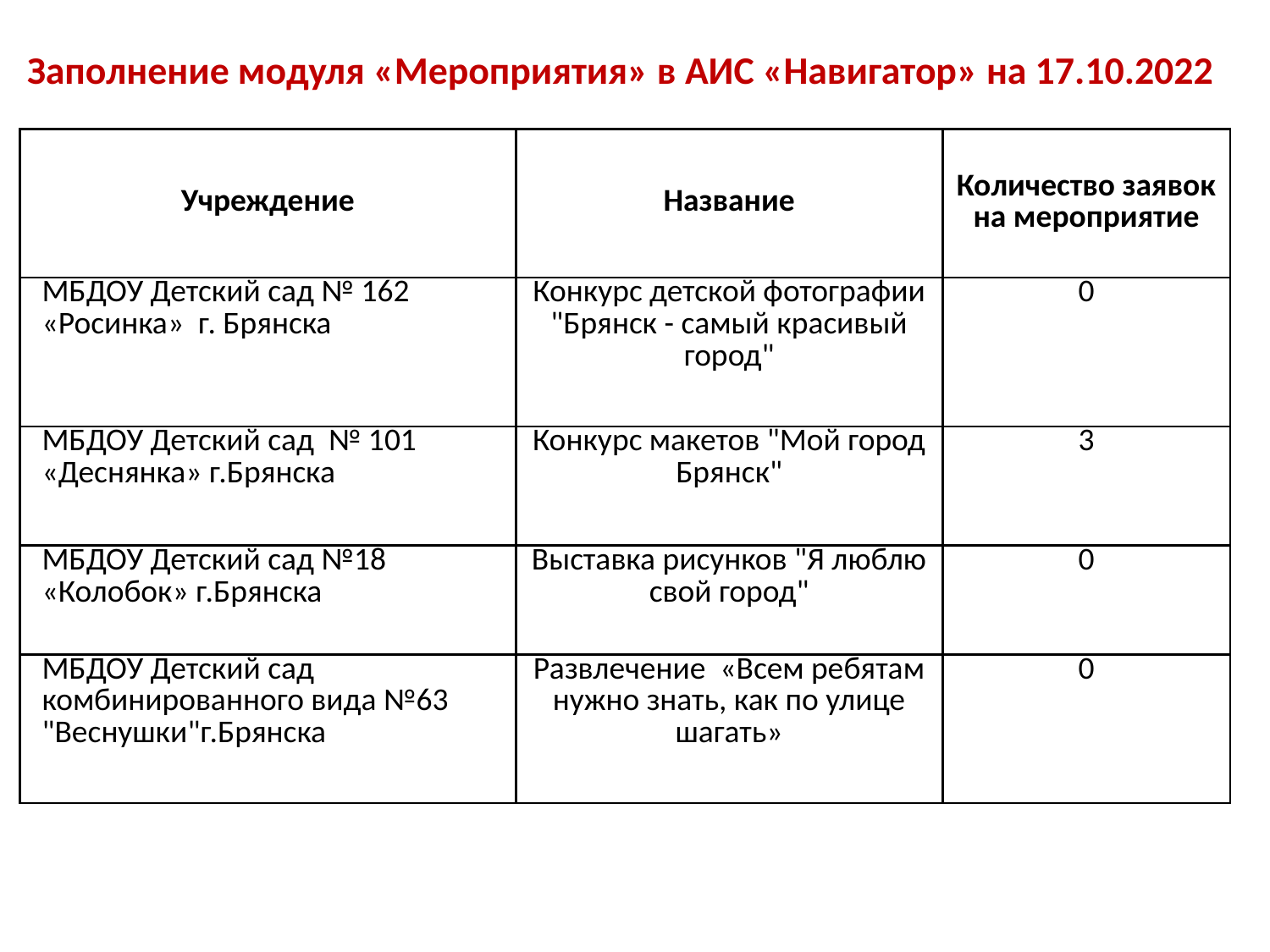

Заполнение модуля «Мероприятия» в АИС «Навигатор» на 17.10.2022
| Учреждение | Название | Количество заявок на мероприятие |
| --- | --- | --- |
| МБДОУ Детский сад № 162 «Росинка» г. Брянска | Конкурс детской фотографии "Брянск - самый красивый город" | 0 |
| МБДОУ Детский сад № 101 «Деснянка» г.Брянска | Конкурс макетов "Мой город Брянск" | 3 |
| МБДОУ Детский сад №18 «Колобок» г.Брянска | Выставка рисунков "Я люблю свой город" | 0 |
| МБДОУ Детский сад комбинированного вида №63 "Веснушки"г.Брянска | Развлечение «Всем ребятам нужно знать, как по улице шагать» | 0 |